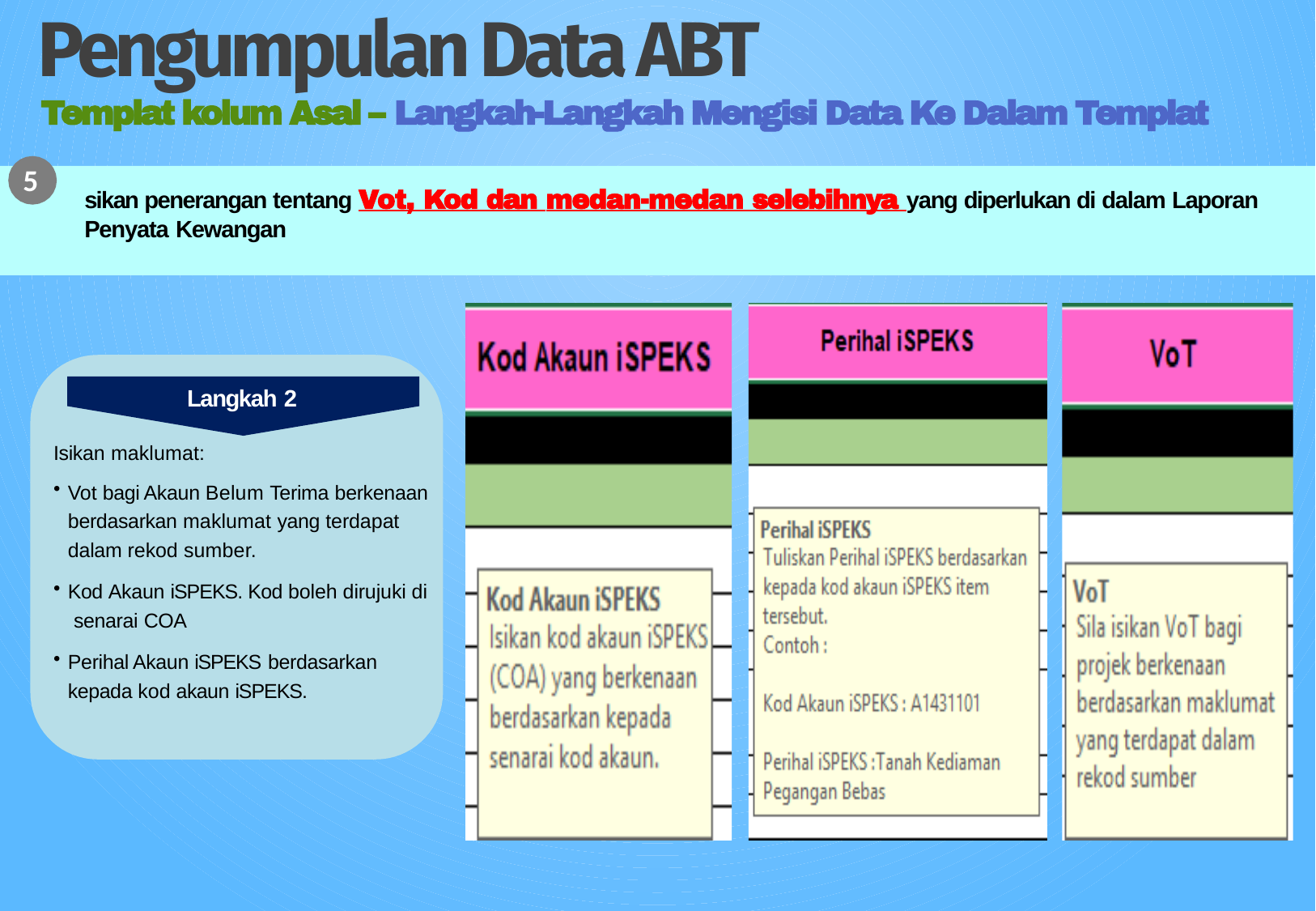

Pengumpulan Data ABT
Templat kolum Asal – Langkah-Langkah Mengisi Data Ke Dalam Templat

5

sikan penerangan tentang Vot, Kod dan medan-medan selebihnya yang diperlukan di dalam Laporan  Penyata Kewangan

Langkah 2

Isikan maklumat:
Vot bagi Akaun Belum Terima berkenaan  berdasarkan maklumat yang terdapat  dalam rekod sumber.
Kod Akaun iSPEKS. Kod boleh dirujuki di  senarai COA
Perihal Akaun iSPEKS berdasarkan
kepada kod akaun iSPEKS.